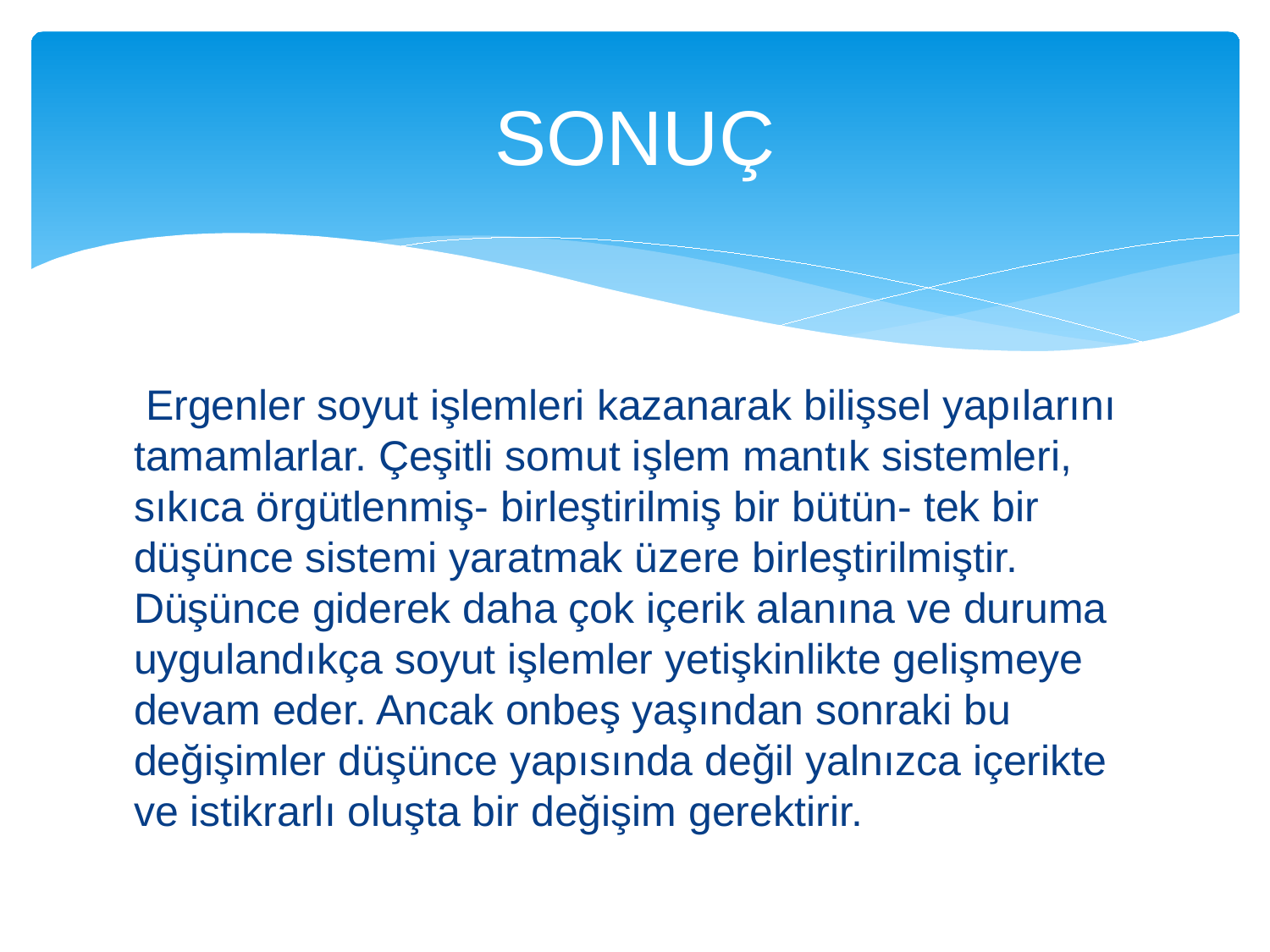

# SONUÇ
 Ergenler soyut işlemleri kazanarak bilişsel yapılarını tamamlarlar. Çeşitli somut işlem mantık sistemleri, sıkıca örgütlenmiş- birleştirilmiş bir bütün- tek bir düşünce sistemi yaratmak üzere birleştirilmiştir. Düşünce giderek daha çok içerik alanına ve duruma uygulandıkça soyut işlemler yetişkinlikte gelişmeye devam eder. Ancak onbeş yaşından sonraki bu değişimler düşünce yapısında değil yalnızca içerikte ve istikrarlı oluşta bir değişim gerektirir.